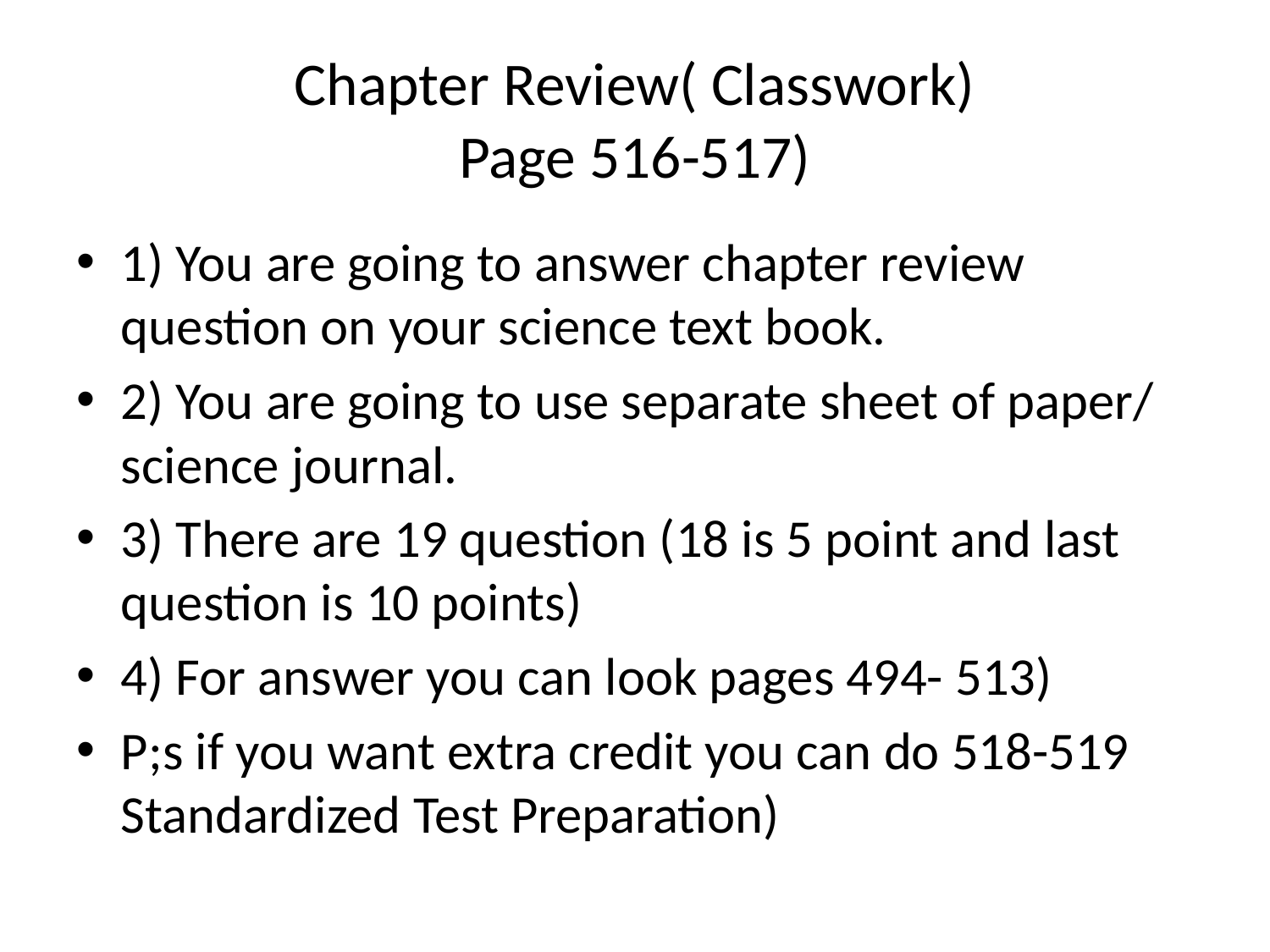

# Chapter Review( Classwork) Page 516-517)
1) You are going to answer chapter review question on your science text book.
2) You are going to use separate sheet of paper/ science journal.
3) There are 19 question (18 is 5 point and last question is 10 points)
4) For answer you can look pages 494- 513)
P;s if you want extra credit you can do 518-519 Standardized Test Preparation)